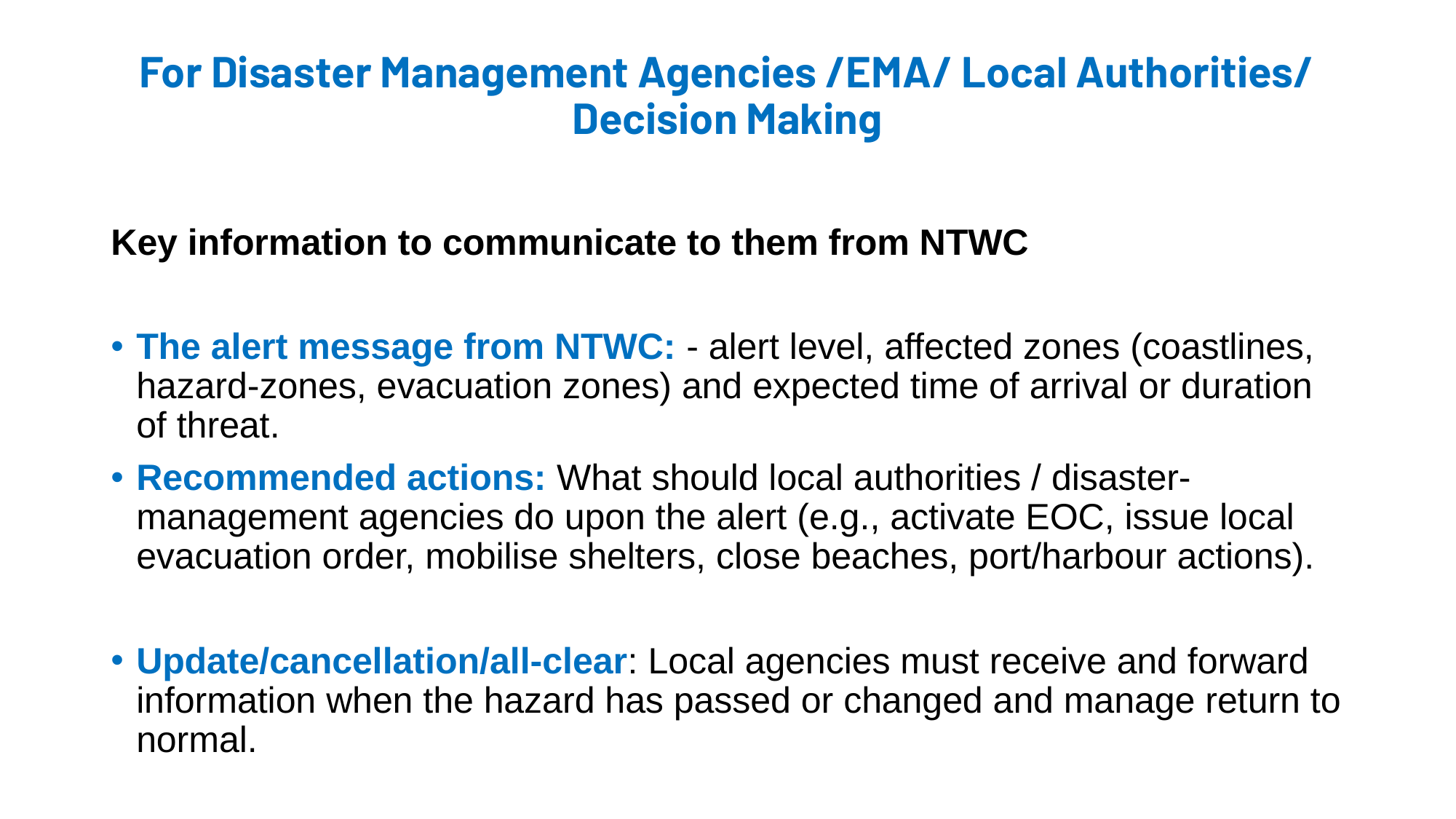

# For Disaster Management Agencies /EMA/ Local Authorities/ Decision Making
Key information to communicate to them from NTWC

The alert message from NTWC: - alert level, affected zones (coastlines, hazard-zones, evacuation zones) and expected time of arrival or duration of threat.
Recommended actions: What should local authorities / disaster-management agencies do upon the alert (e.g., activate EOC, issue local evacuation order, mobilise shelters, close beaches, port/harbour actions).

Update/cancellation/all-clear: Local agencies must receive and forward information when the hazard has passed or changed and manage return to normal.